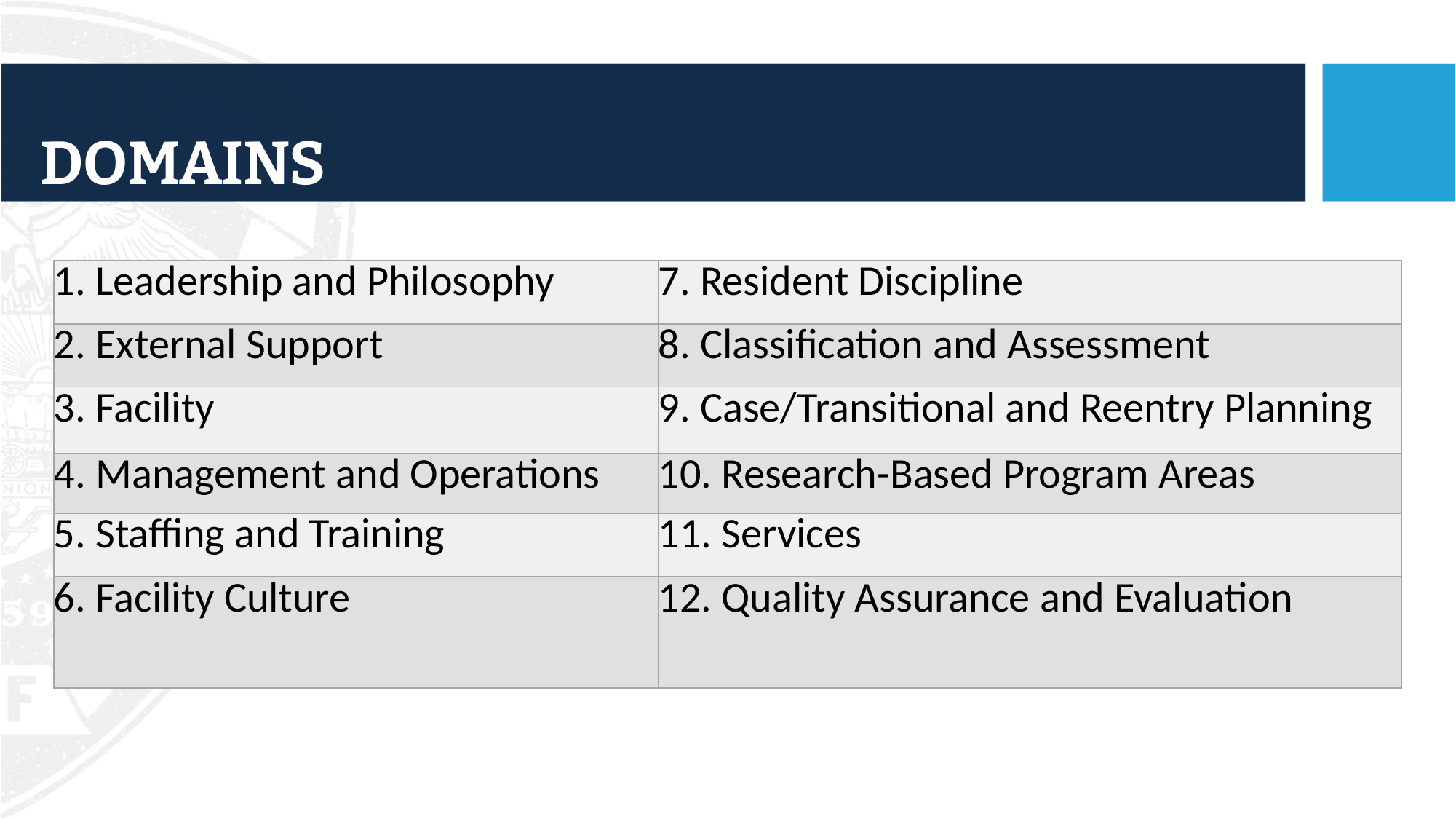

# Domains
| 1. Leadership and Philosophy | 7. Resident Discipline |
| --- | --- |
| 2. External Support | 8. Classification and Assessment |
| 3. Facility | 9. Case/Transitional and Reentry Planning |
| 4. Management and Operations | 10. Research-Based Program Areas |
| 5. Staffing and Training | 11. Services |
| 6. Facility Culture | 12. Quality Assurance and Evaluation |